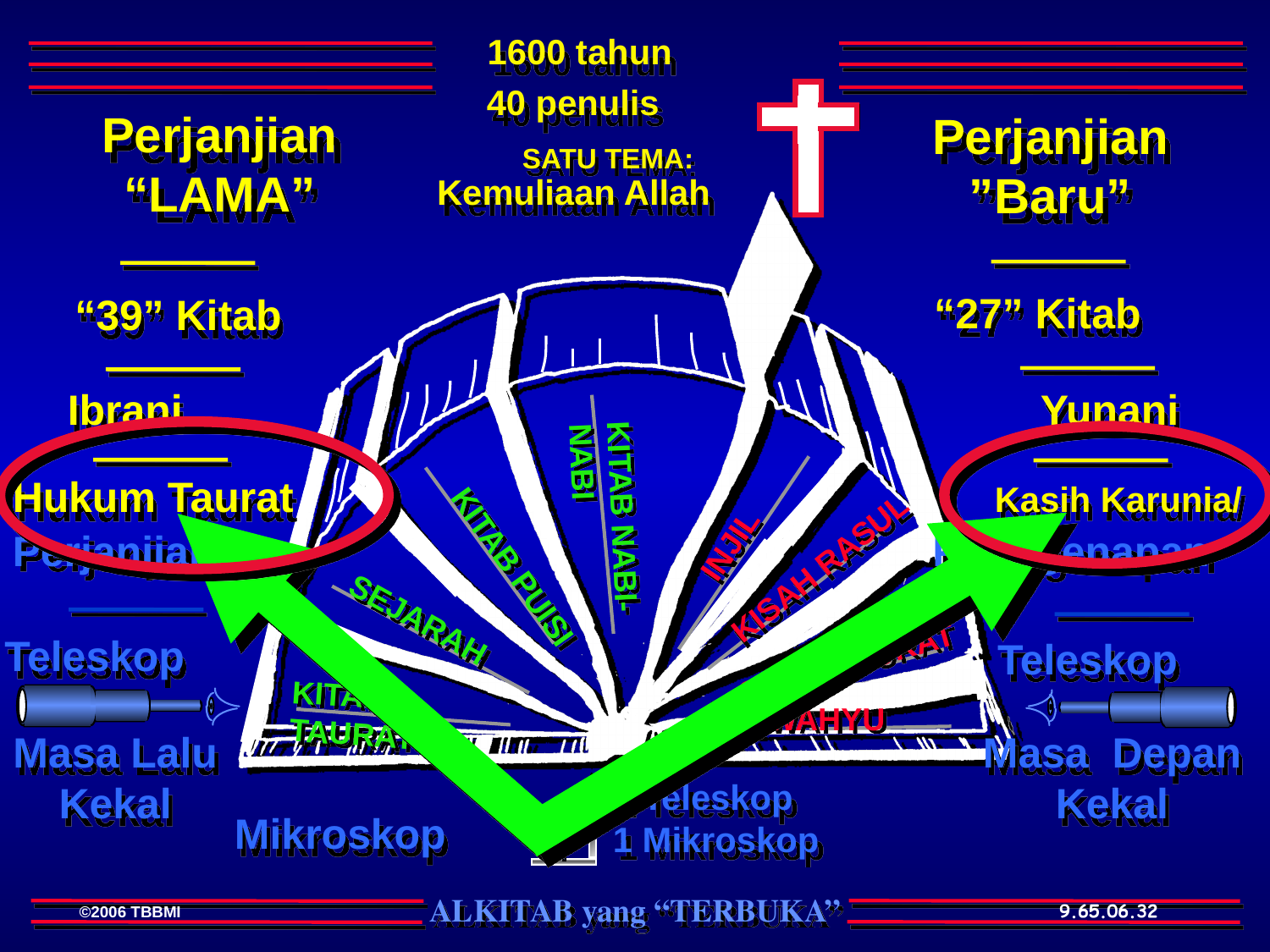

1600 tahun

40 penulis

 Perjanjian
“LAMA”
Perjanjian
”Baru”

SATU TEMA:

Kemuliaan Allah

  “27” Kitab
“39” Kitab

INJIL

KITAB NABI-NABI

KISAH RASUL
KITAB PUISI
              SEJARAH

SURAT-SURAT

KITAB TAURAT
WAHYU

Ibrani
Yunani

Kasih Karunia/
Hukum Taurat

Perjanjian
Penggenapan

Teleskop
Teleskop
Masa Lalu Kekal
Masa  Depan Kekal
2 Teleskop
1 Mikroskop

Mikroskop
32